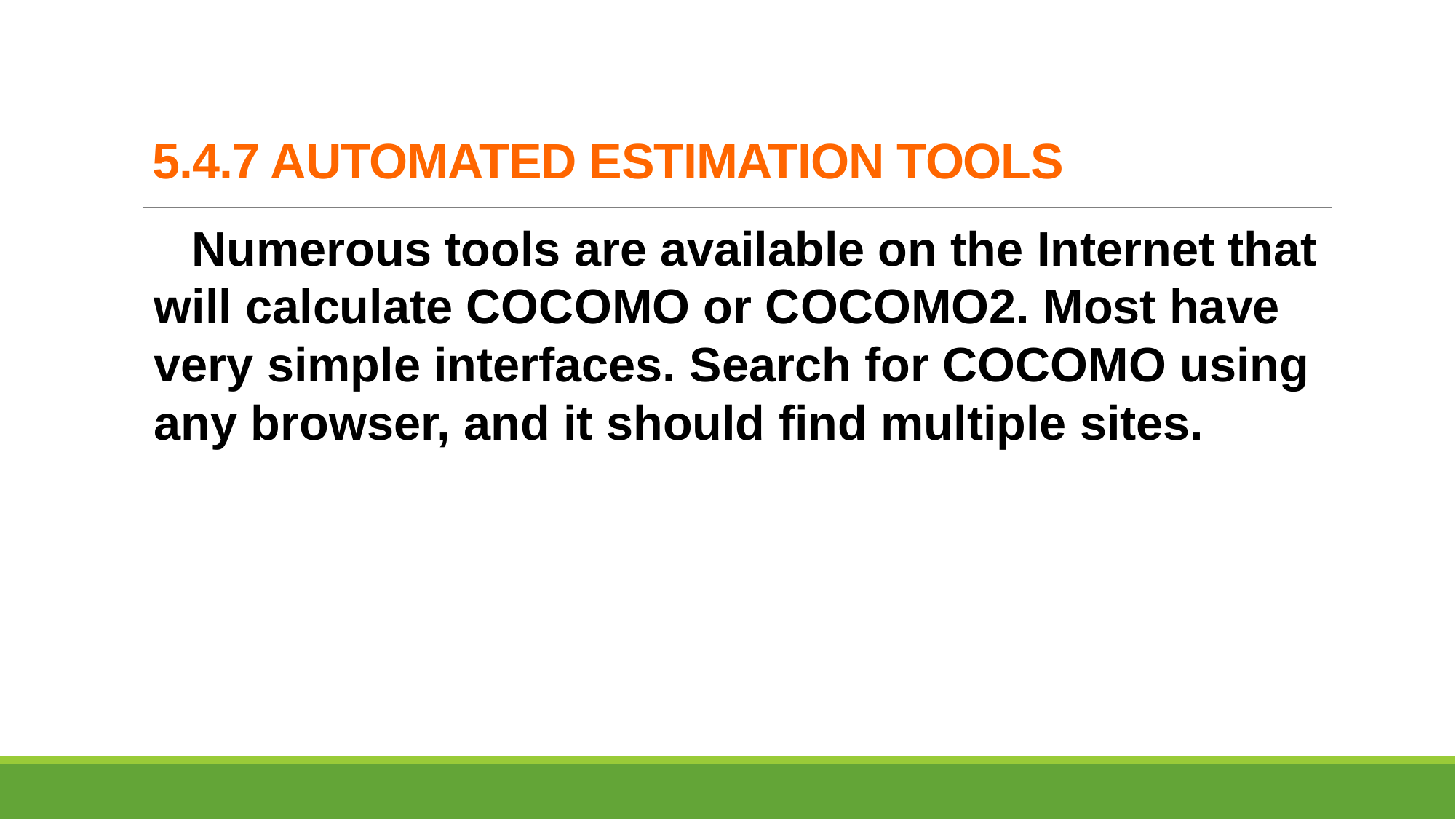

# 5.4.7 AUTOMATED ESTIMATION TOOLS
   Numerous tools are available on the Internet that will calculate COCOMO or COCOMO2. Most have very simple interfaces. Search for COCOMO using any browser, and it should find multiple sites.